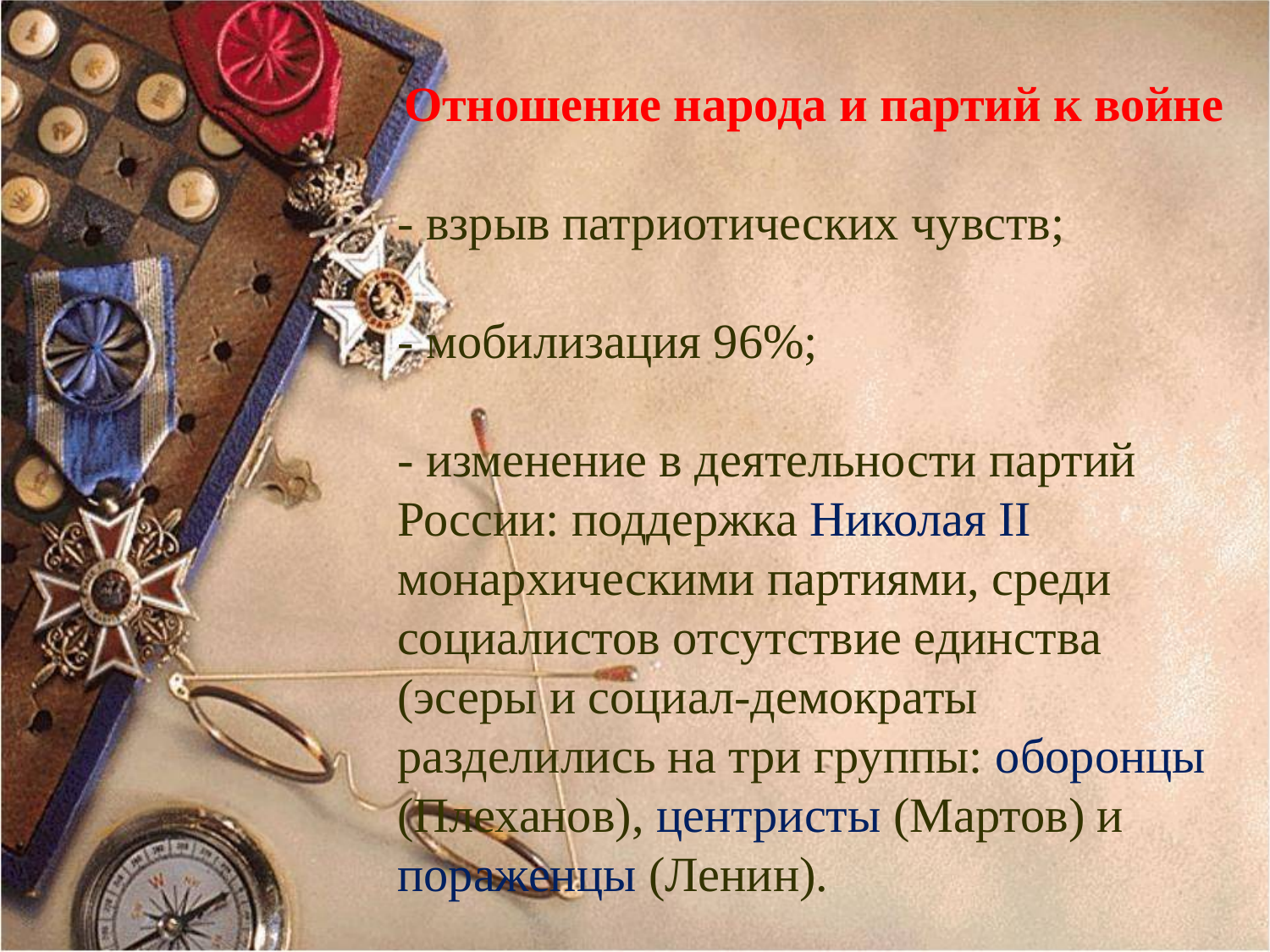

Отношение народа и партий к войне

- взрыв патриотических чувств;

- мобилизация 96%;

- изменение в деятельности партий России: поддержка Николая II монархическими партиями, среди социалистов отсутствие единства (эсеры и социал-демократы разделились на три группы: оборонцы (Плеханов), центристы (Мартов) и пораженцы (Ленин).